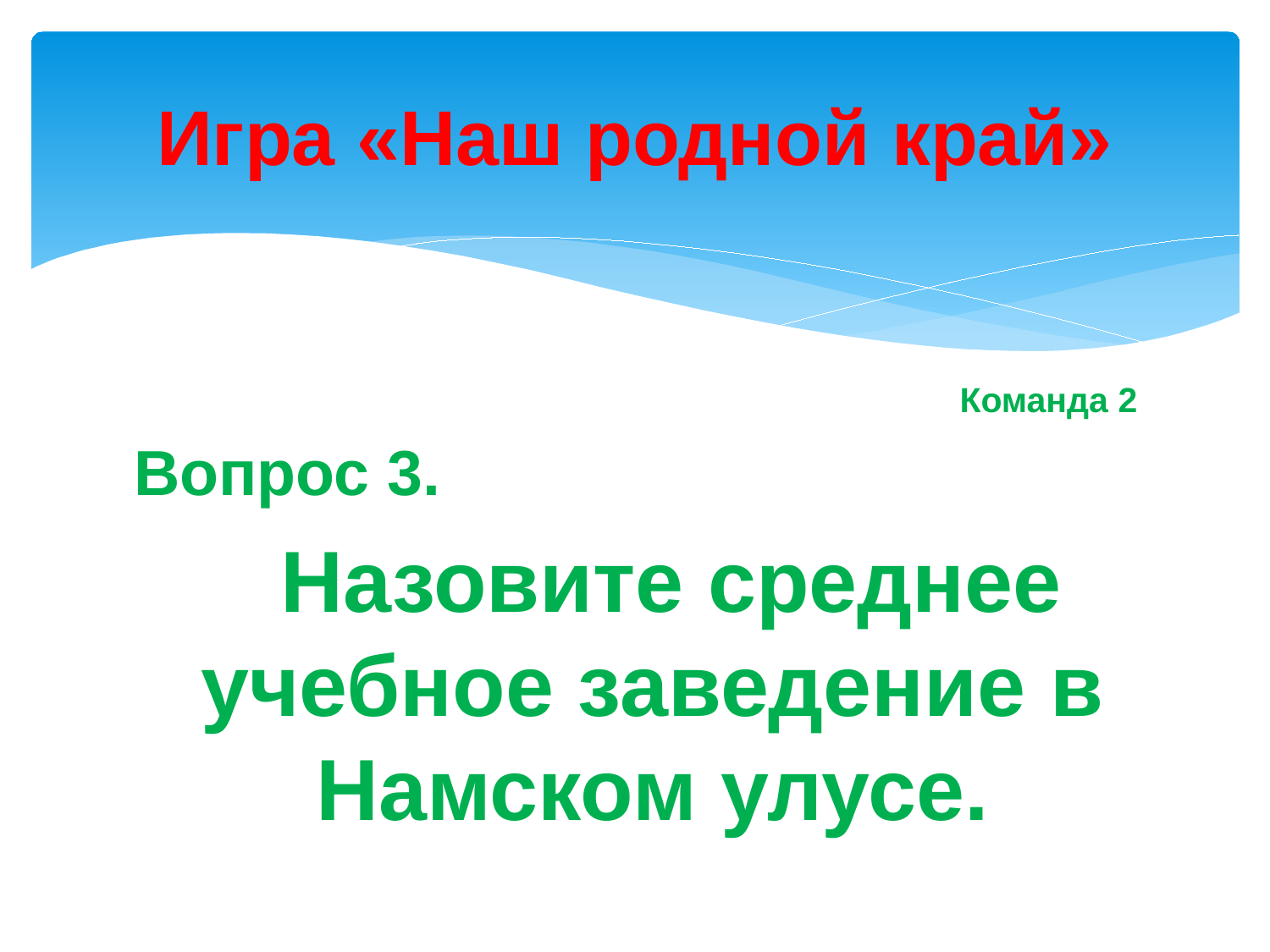

# Игра «Наш родной край»
Команда 2
Вопрос 3.
    Назовите среднее учебное заведение в Намском улусе.